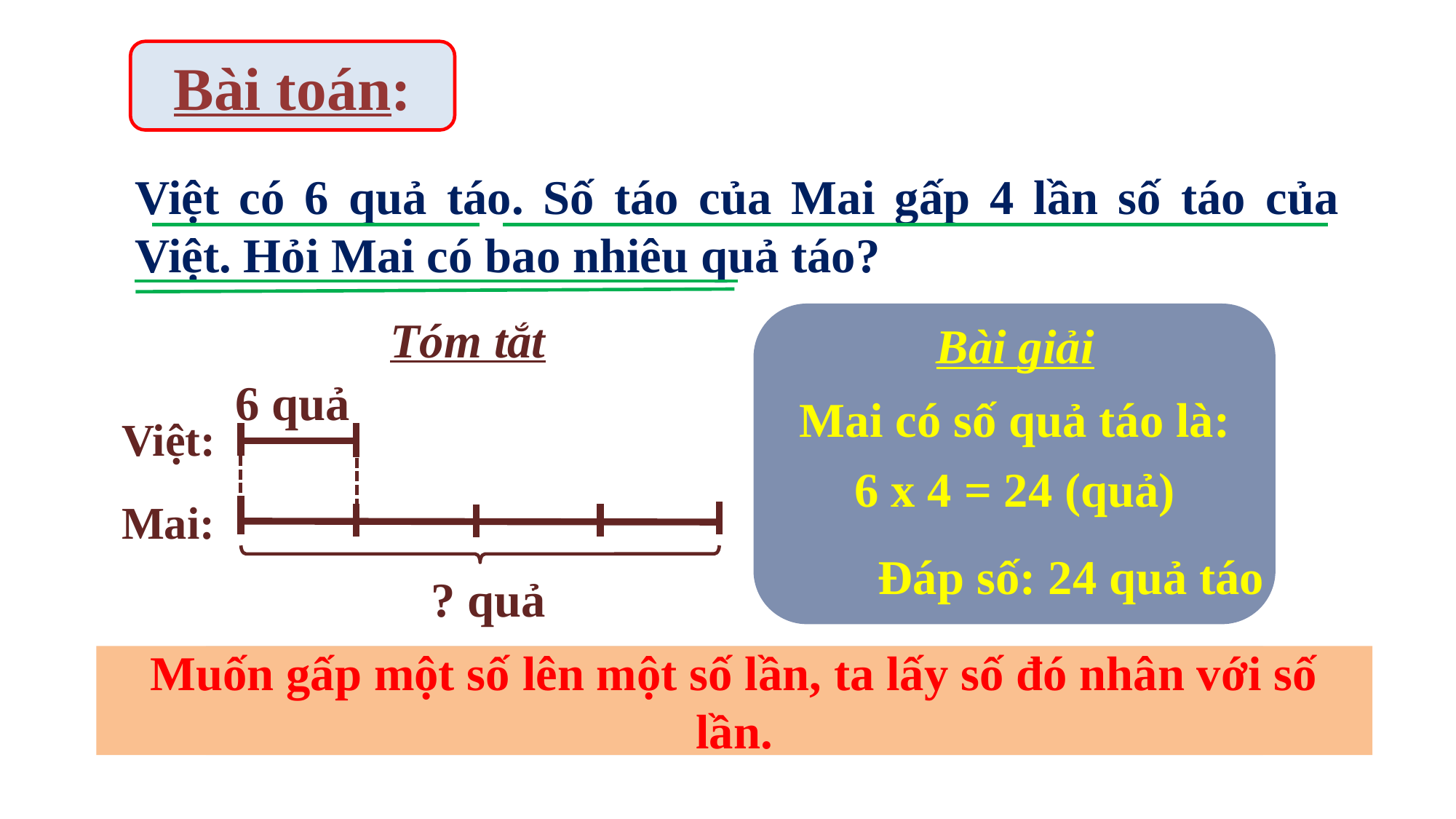

Bài toán:
Việt có 6 quả táo. Số táo của Mai gấp 4 lần số táo của Việt. Hỏi Mai có bao nhiêu quả táo?
Tóm tắt
Bài giải

 6 quả
Mai có số quả táo là:
Việt:
6 x 4 = 24 (quả)
Mai:
Đáp số: 24 quả táo
? quả
Muốn gấp một số lên một số lần, ta lấy số đó nhân với số lần.
Muốn gấp một số lên một số lần, ta làm thế nào?